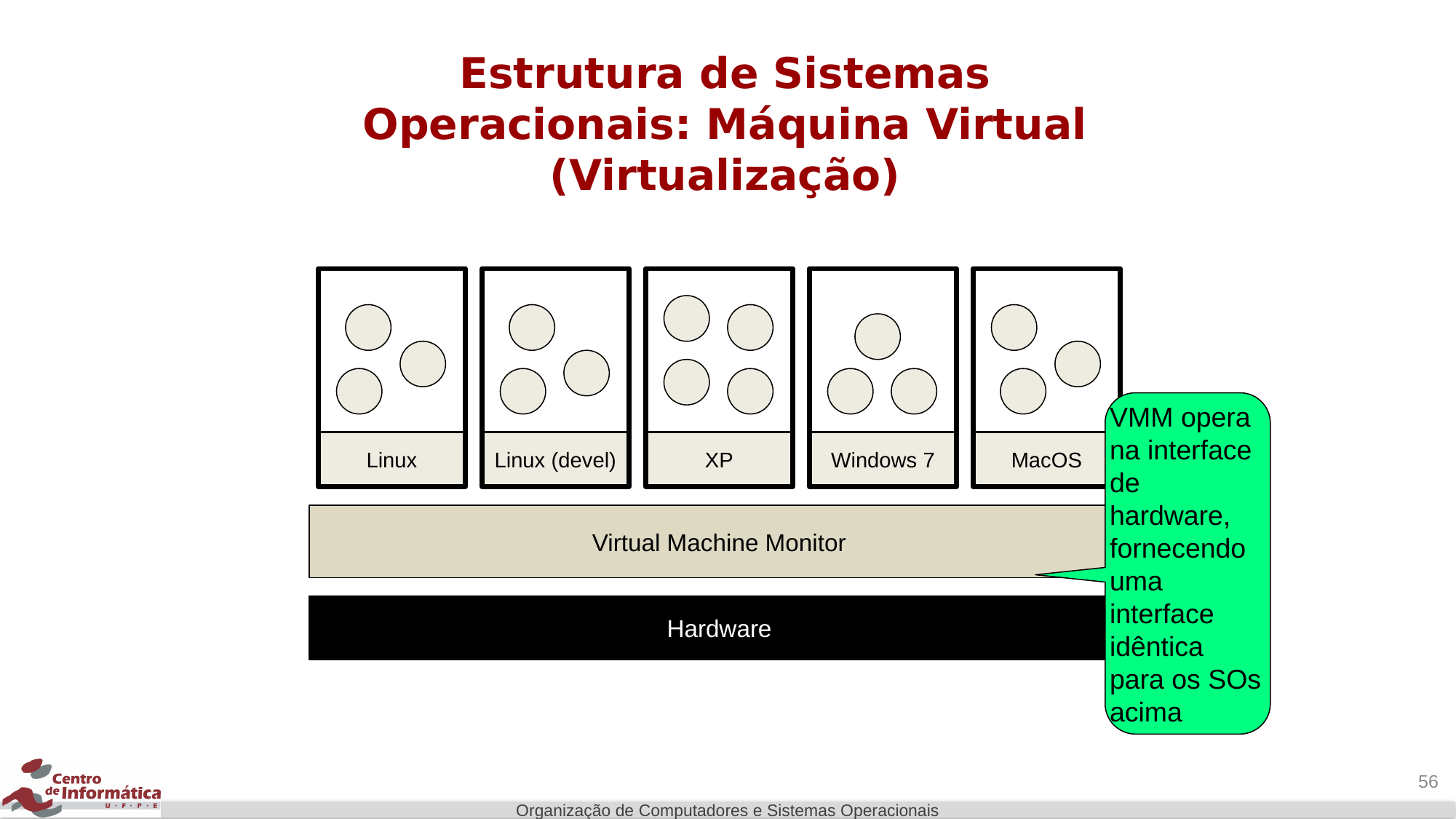

# Estrutura de Sistemas Operacionais: Máquina Virtual (Virtualização)

Linux
Linux (devel)
XP
Windows 7
MacOS
Virtual Machine Monitor
Hardware
VMM opera na interface de hardware, fornecendo uma interface idêntica para os SOs acima